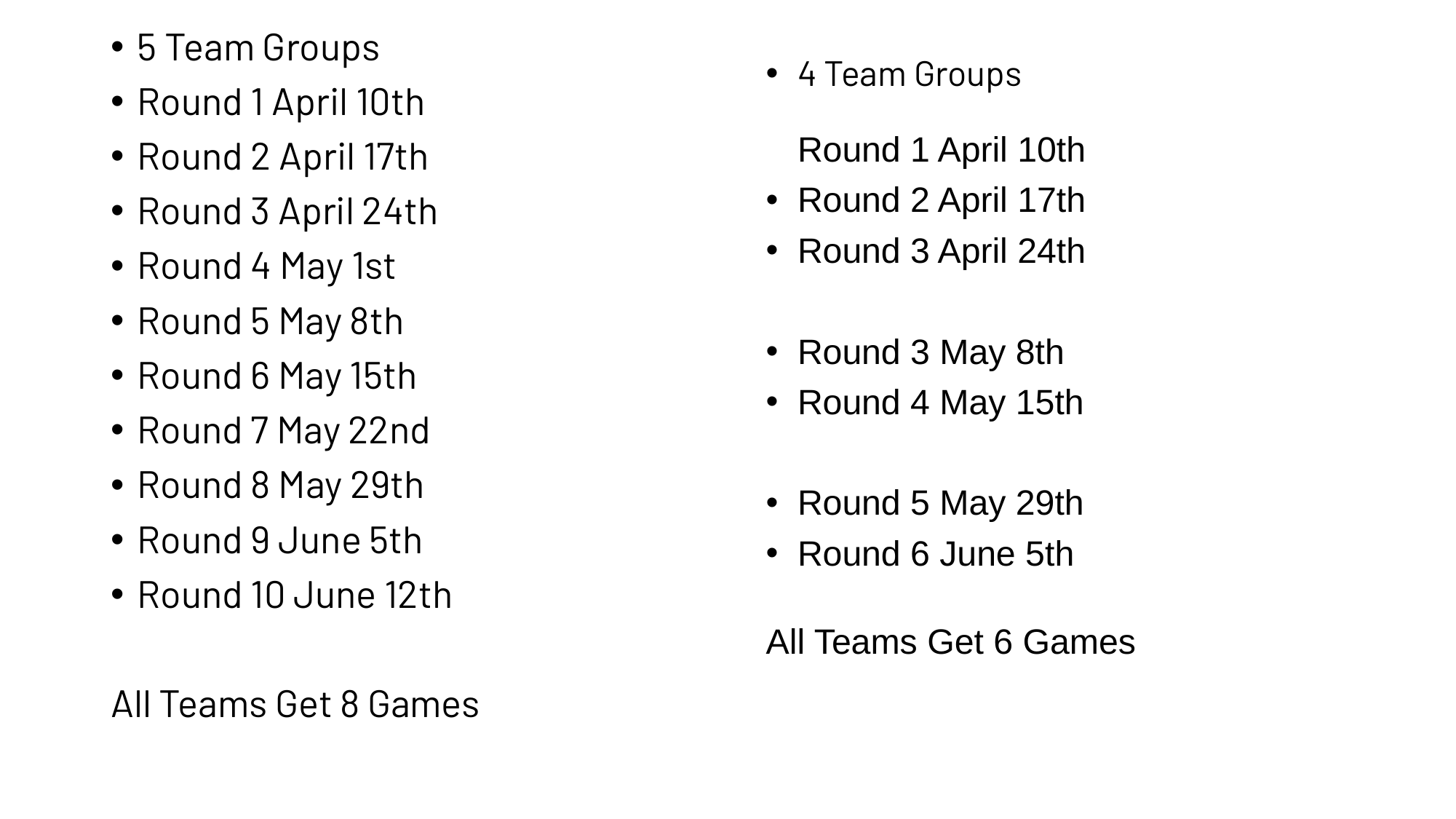

5 Team Groups
Round 1 April 10th
Round 2 April 17th
Round 3 April 24th
Round 4 May 1st
Round 5 May 8th
Round 6 May 15th
Round 7 May 22nd
Round 8 May 29th
Round 9 June 5th
Round 10 June 12th

All Teams Get 8 Games
# 4 Team Groups  Round 1 April 10th
Round 2 April 17th
Round 3 April 24th

Round 3 May 8th
Round 4 May 15th

Round 5 May 29th
Round 6 June 5th
All Teams Get 6 Games